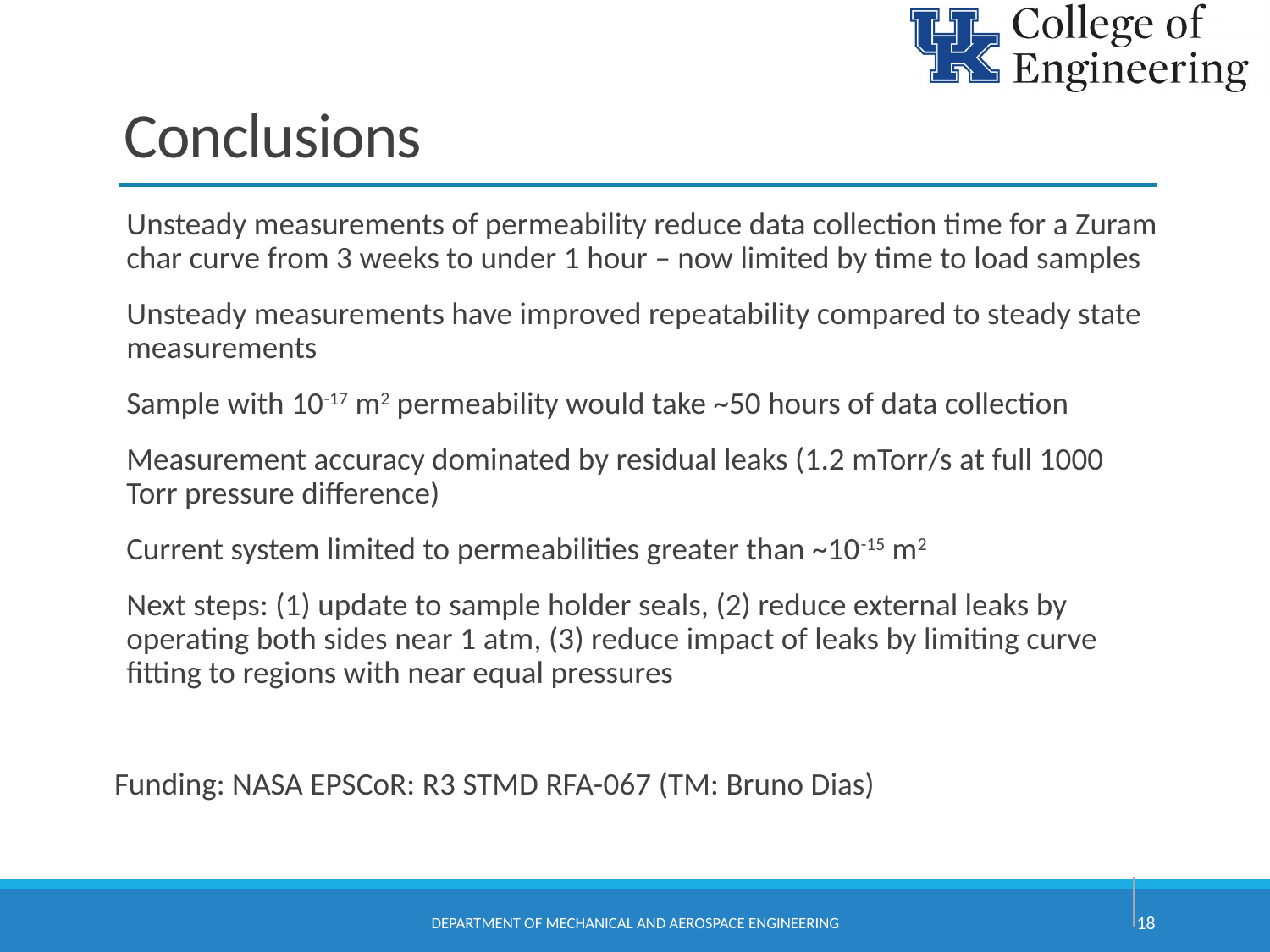

# Conclusions
Unsteady measurements of permeability reduce data collection time for a Zuram char curve from 3 weeks to under 1 hour – now limited by time to load samples
Unsteady measurements have improved repeatability compared to steady state measurements
Sample with 10-17 m2 permeability would take ~50 hours of data collection
Measurement accuracy dominated by residual leaks (1.2 mTorr/s at full 1000 Torr pressure difference)
Current system limited to permeabilities greater than ~10-15 m2
Next steps: (1) update to sample holder seals, (2) reduce external leaks by operating both sides near 1 atm, (3) reduce impact of leaks by limiting curve fitting to regions with near equal pressures

Funding: NASA EPSCoR: R3 STMD RFA-067 (TM: Bruno Dias)

Department of Mechanical and Aerospace Engineering
18